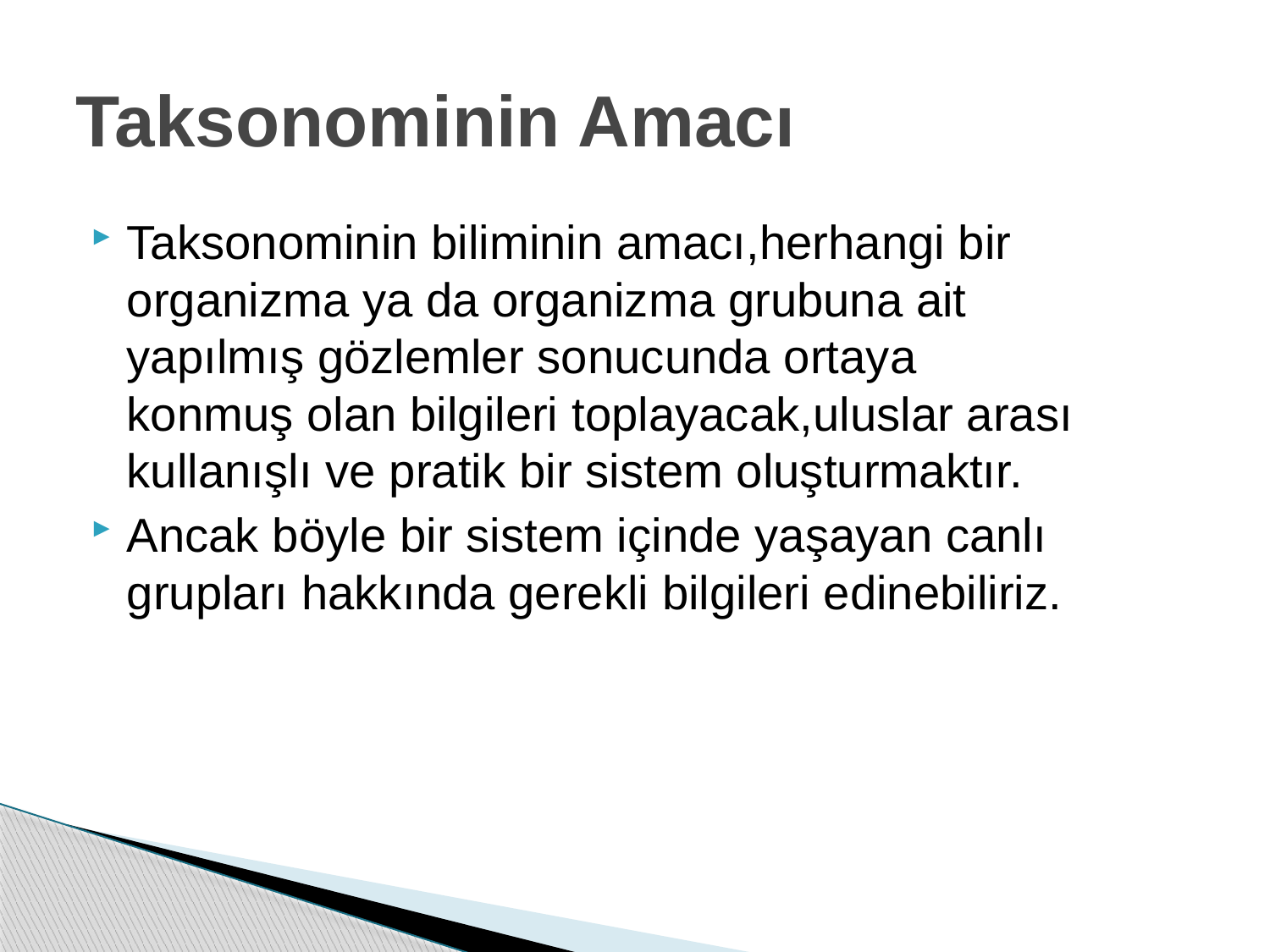

# Taksonominin Amacı
Taksonominin biliminin amacı,herhangi bir organizma ya da organizma grubuna ait yapılmış gözlemler sonucunda ortaya konmuş olan bilgileri toplayacak,uluslar arası kullanışlı ve pratik bir sistem oluşturmaktır.
Ancak böyle bir sistem içinde yaşayan canlı grupları hakkında gerekli bilgileri edinebiliriz.